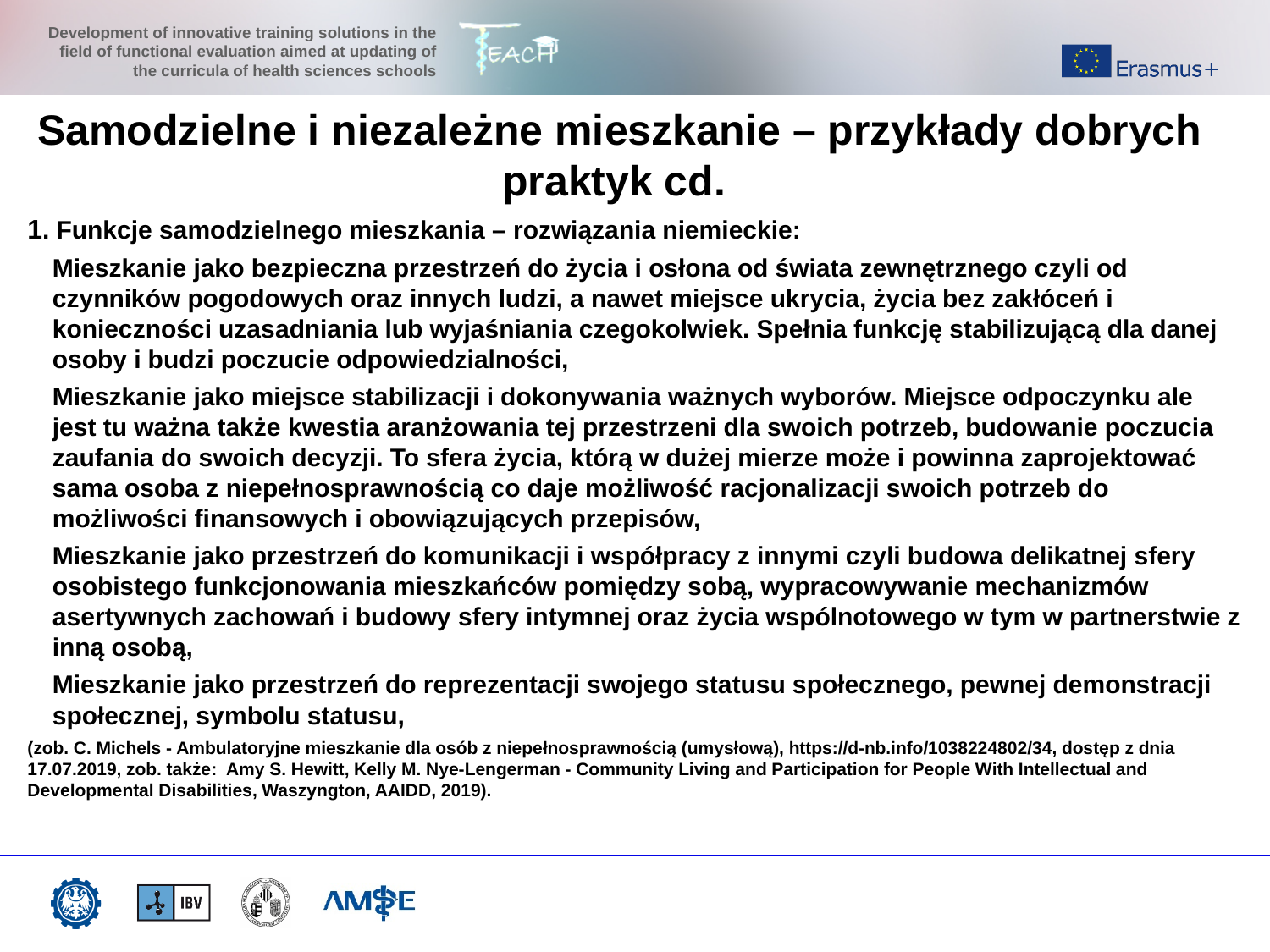

Samodzielne i niezależne mieszkanie – przykłady dobrych praktyk cd.
1. Funkcje samodzielnego mieszkania – rozwiązania niemieckie:
Mieszkanie jako bezpieczna przestrzeń do życia i osłona od świata zewnętrznego czyli od czynników pogodowych oraz innych ludzi, a nawet miejsce ukrycia, życia bez zakłóceń i konieczności uzasadniania lub wyjaśniania czegokolwiek. Spełnia funkcję stabilizującą dla danej osoby i budzi poczucie odpowiedzialności,
Mieszkanie jako miejsce stabilizacji i dokonywania ważnych wyborów. Miejsce odpoczynku ale jest tu ważna także kwestia aranżowania tej przestrzeni dla swoich potrzeb, budowanie poczucia zaufania do swoich decyzji. To sfera życia, którą w dużej mierze może i powinna zaprojektować sama osoba z niepełnosprawnością co daje możliwość racjonalizacji swoich potrzeb do możliwości finansowych i obowiązujących przepisów,
Mieszkanie jako przestrzeń do komunikacji i współpracy z innymi czyli budowa delikatnej sfery osobistego funkcjonowania mieszkańców pomiędzy sobą, wypracowywanie mechanizmów asertywnych zachowań i budowy sfery intymnej oraz życia wspólnotowego w tym w partnerstwie z inną osobą,
Mieszkanie jako przestrzeń do reprezentacji swojego statusu społecznego, pewnej demonstracji społecznej, symbolu statusu,
(zob. C. Michels - Ambulatoryjne mieszkanie dla osób z niepełnosprawnością (umysłową), https://d-nb.info/1038224802/34, dostęp z dnia 17.07.2019, zob. także:  Amy S. Hewitt, Kelly M. Nye-Lengerman - Community Living and Participation for People With Intellectual and Developmental Disabilities, Waszyngton, AAIDD, 2019).